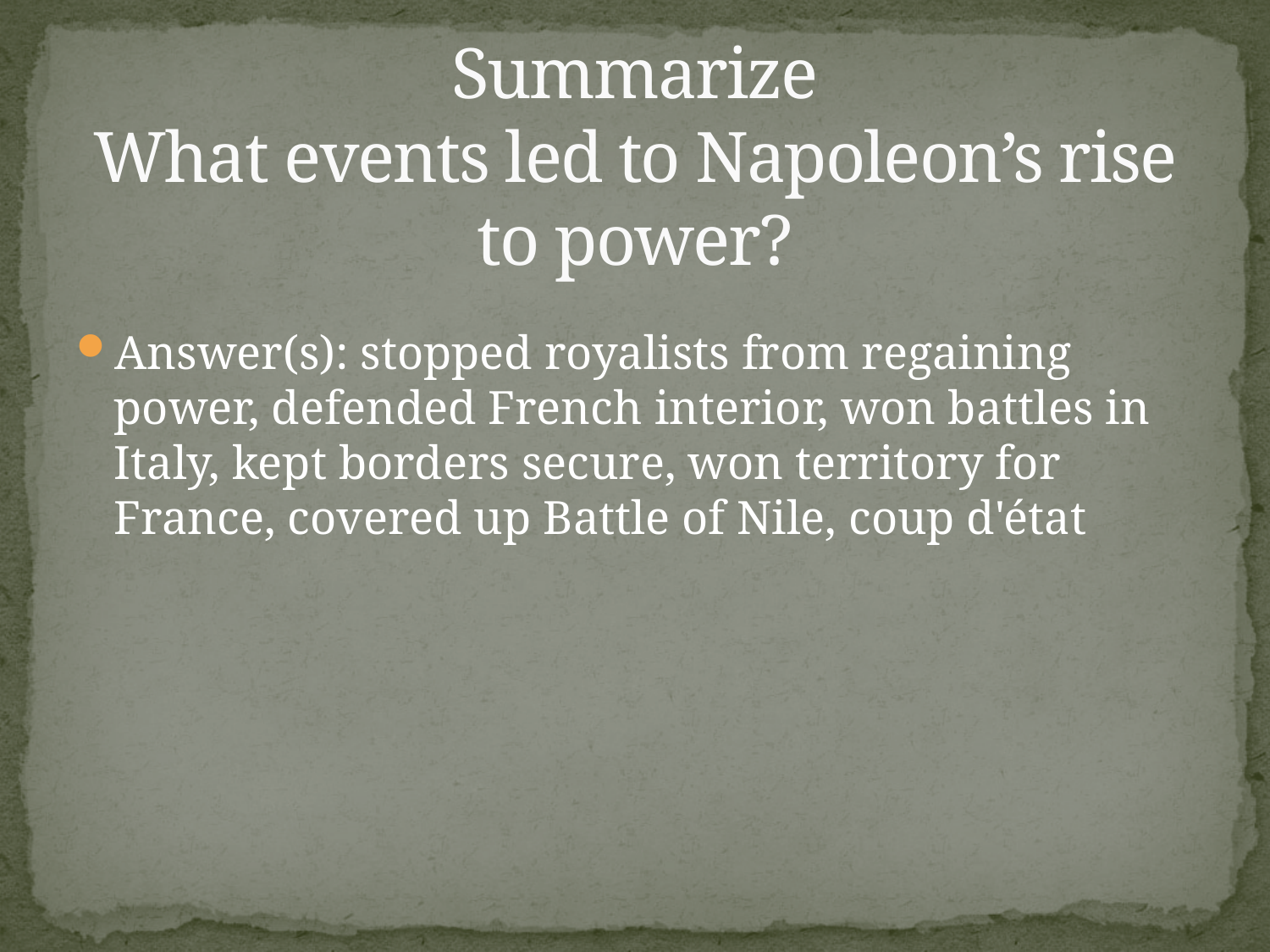

# Summarize What events led to Napoleon’s rise to power?
Answer(s): stopped royalists from regaining power, defended French interior, won battles in Italy, kept borders secure, won territory for France, covered up Battle of Nile, coup d'état